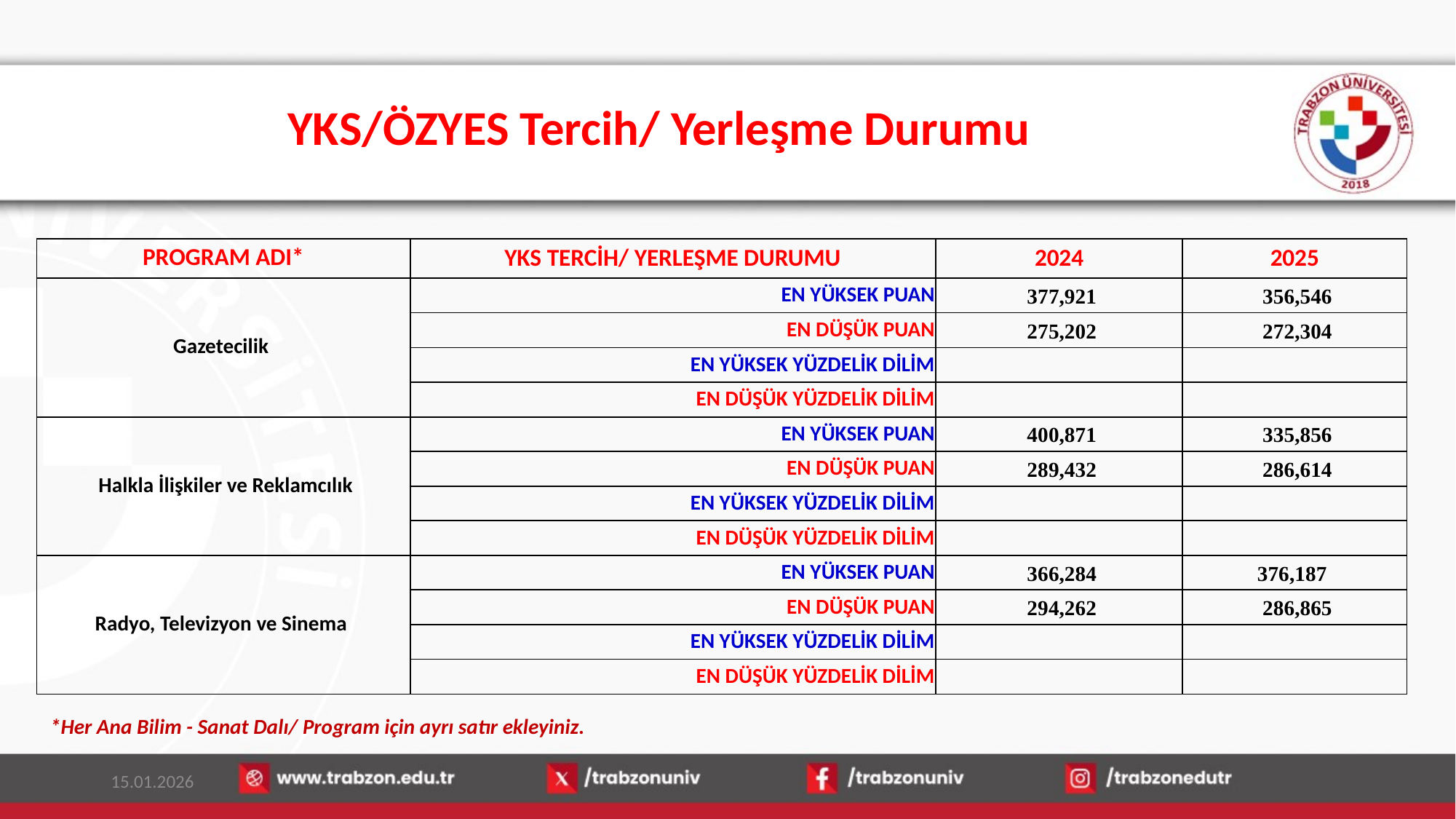

# YKS/ÖZYES Tercih/ Yerleşme Durumu
| PROGRAM ADI\* | YKS TERCİH/ YERLEŞME DURUMU | 2024 | 2025 |
| --- | --- | --- | --- |
| Gazetecilik | EN YÜKSEK PUAN | 377,921 | 356,546 |
|  | EN DÜŞÜK PUAN | 275,202 | 272,304 |
|  | EN YÜKSEK YÜZDELİK DİLİM |  |  |
|  | EN DÜŞÜK YÜZDELİK DİLİM |  |  |
| Halkla İlişkiler ve Reklamcılık | EN YÜKSEK PUAN | 400,871 | 335,856 |
|  | EN DÜŞÜK PUAN | 289,432 | 286,614 |
|  | EN YÜKSEK YÜZDELİK DİLİM |  |  |
|  | EN DÜŞÜK YÜZDELİK DİLİM |  |  |
| Radyo, Televizyon ve Sinema | EN YÜKSEK PUAN | 366,284 | 376,187 |
|  | EN DÜŞÜK PUAN | 294,262 | 286,865 |
|  | EN YÜKSEK YÜZDELİK DİLİM |  |  |
|  | EN DÜŞÜK YÜZDELİK DİLİM |  |  |
*Her Ana Bilim - Sanat Dalı/ Program için ayrı satır ekleyiniz.
15.01.2026
40